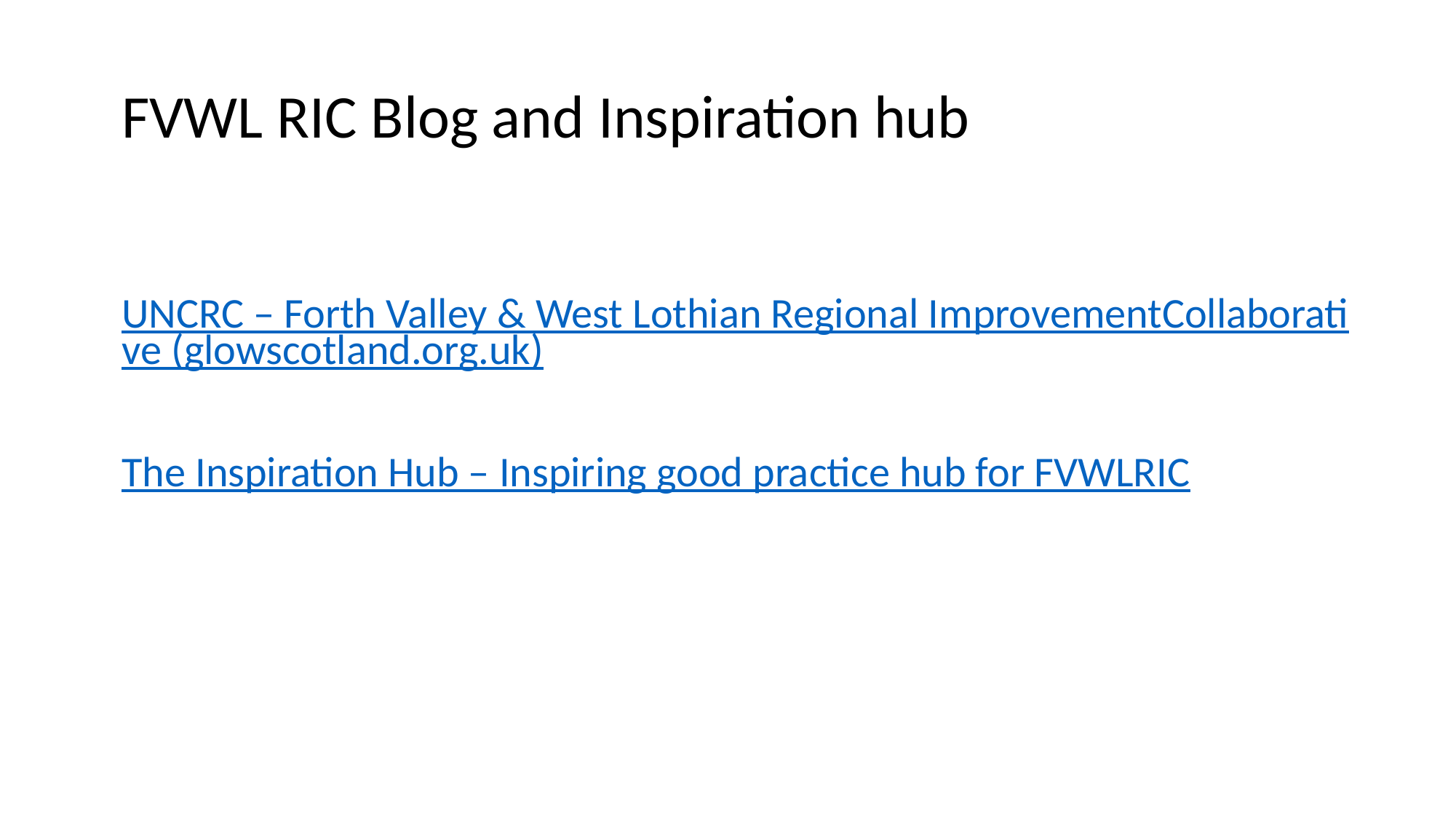

FVWL RIC Blog and Inspiration hub
UNCRC – Forth Valley & West Lothian Regional ImprovementCollaborative (glowscotland.org.uk)

The Inspiration Hub – Inspiring good practice hub for FVWLRIC